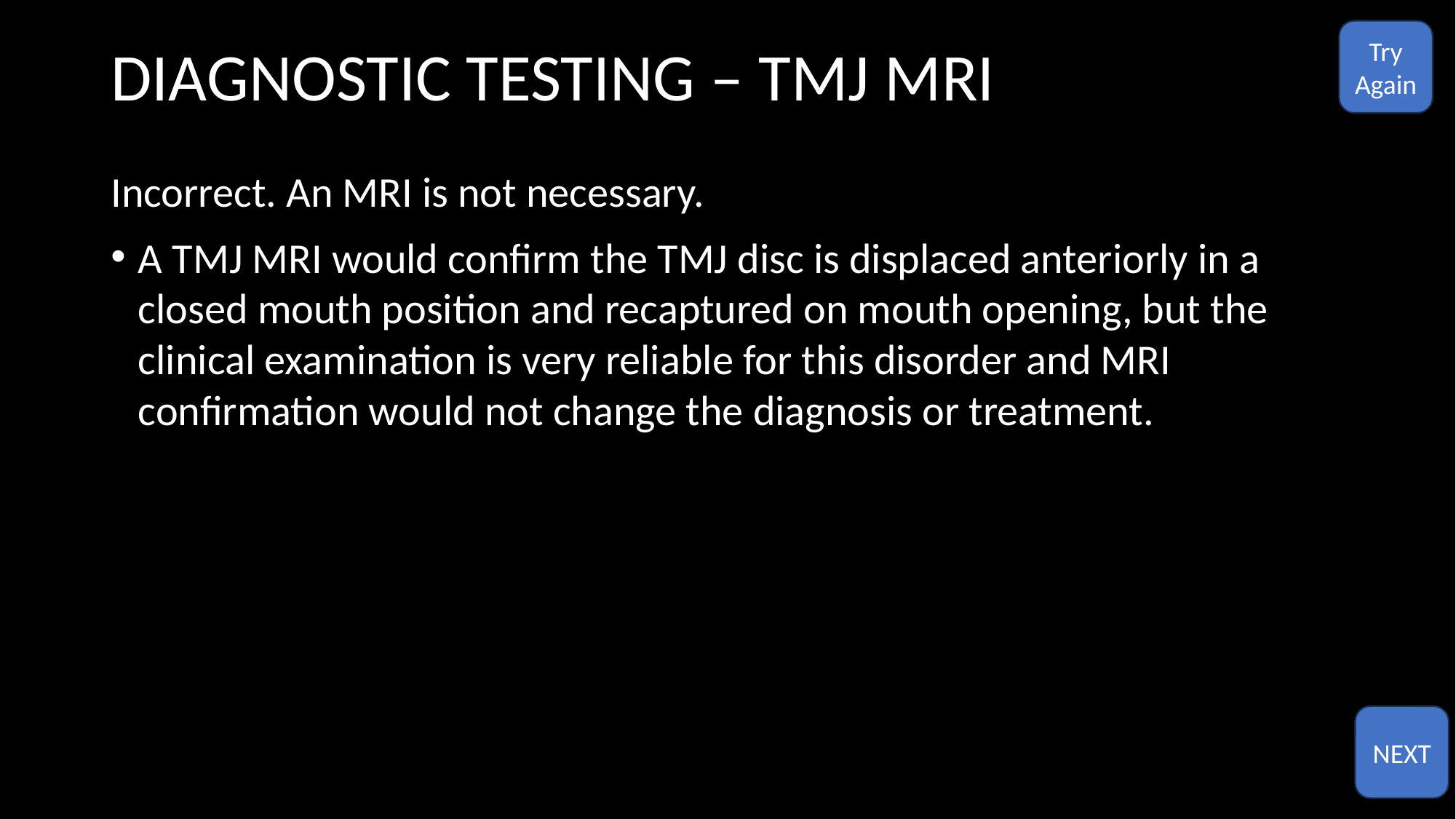

# DIAGNOSTIC TESTING – TMJ MRI
Try
Again
Incorrect. An MRI is not necessary.
A TMJ MRI would confirm the TMJ disc is displaced anteriorly in a closed mouth position and recaptured on mouth opening, but the clinical examination is very reliable for this disorder and MRI confirmation would not change the diagnosis or treatment.
NEXT